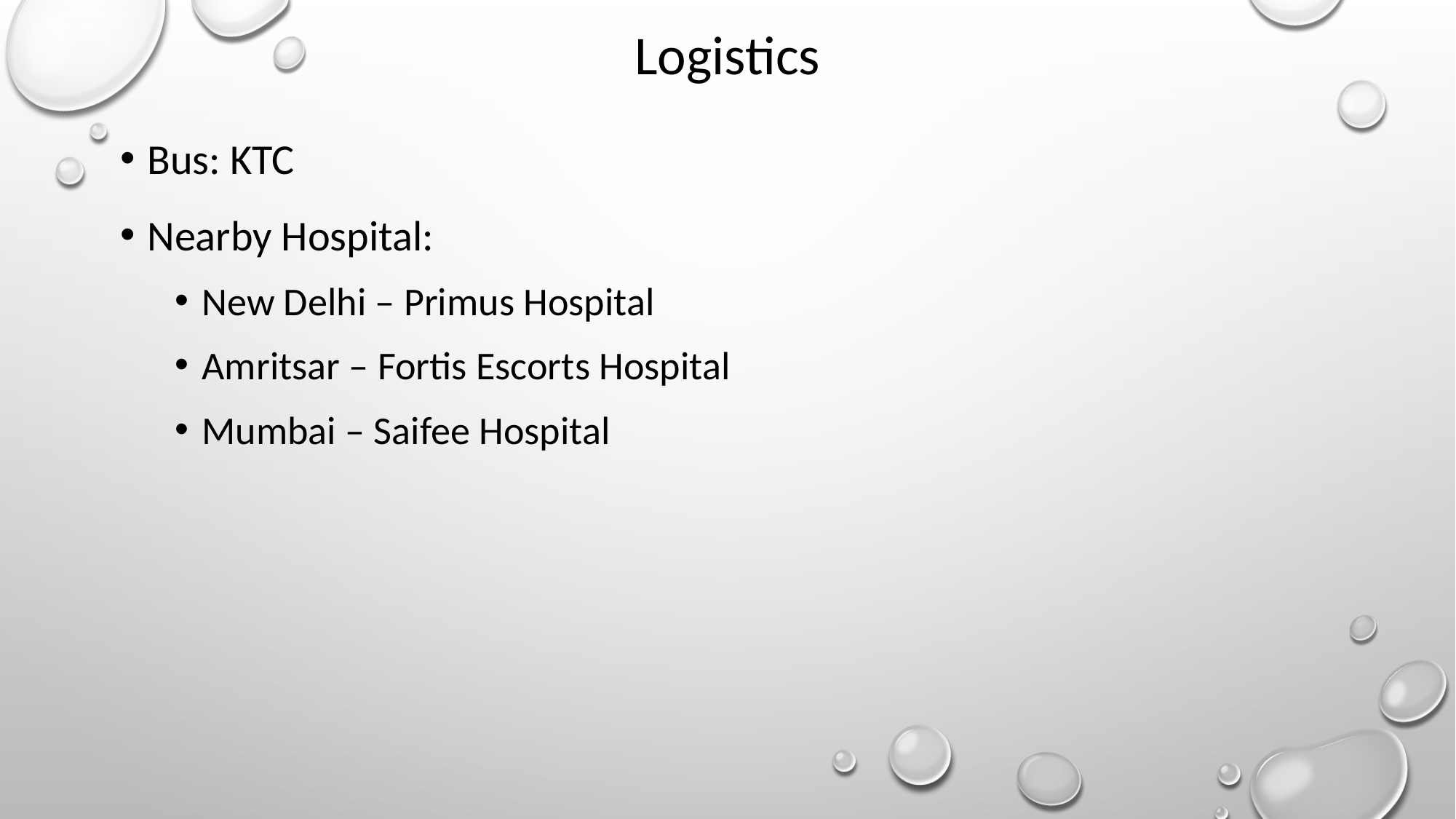

# Logistics
Bus: KTC
Nearby Hospital:
New Delhi – Primus Hospital
Amritsar – Fortis Escorts Hospital
Mumbai – Saifee Hospital